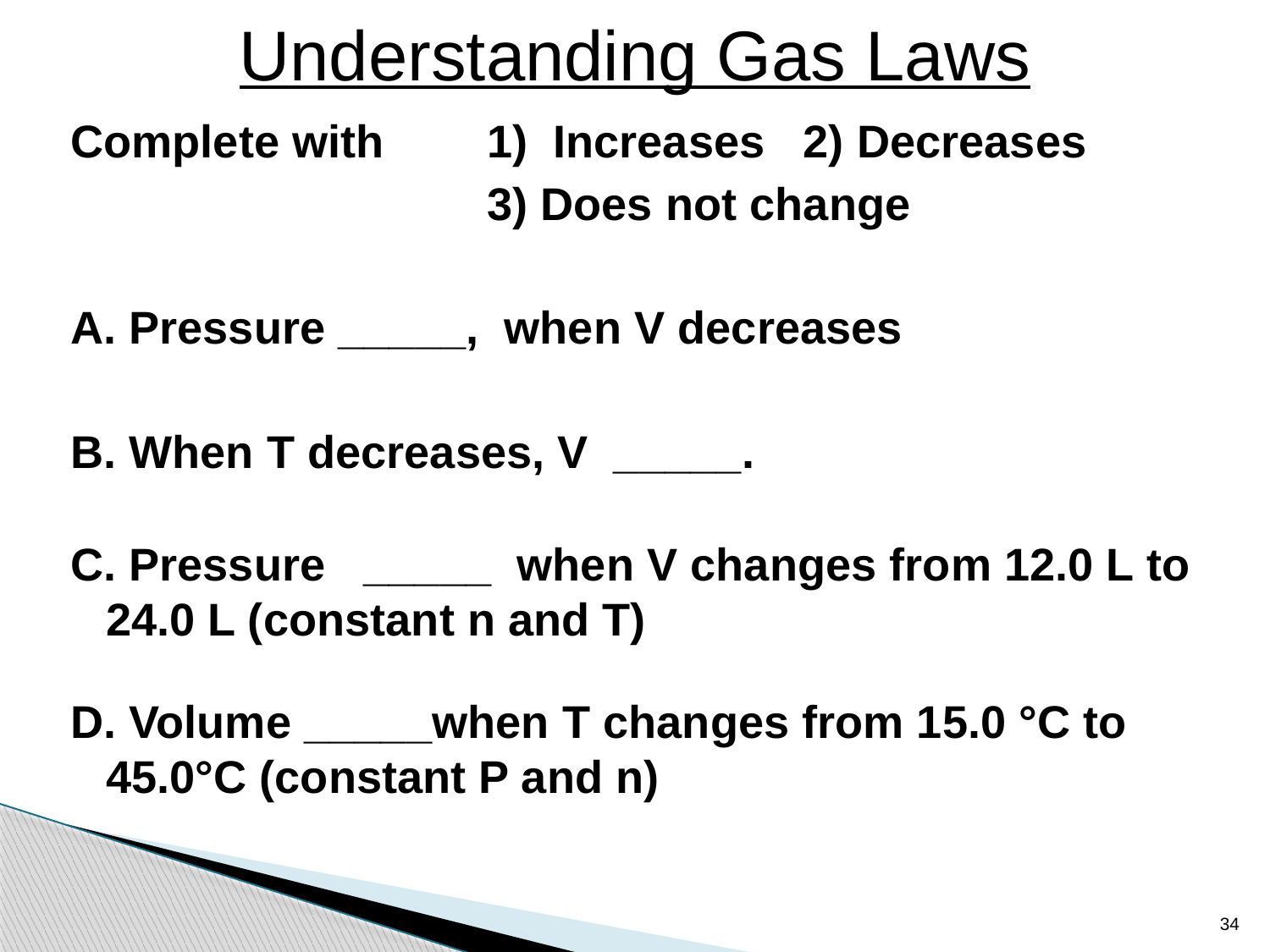

# Understanding Gas Laws
Complete with  	1)  Increases   2) Decreases
				3) Does not change

A. Pressure _____,  when V decreases

B. When T decreases, V  _____.

C. Pressure   _____  when V changes from 12.0 L to 24.0 L (constant n and T)

D. Volume _____when T changes from 15.0 °C to  45.0°C (constant P and n)
34